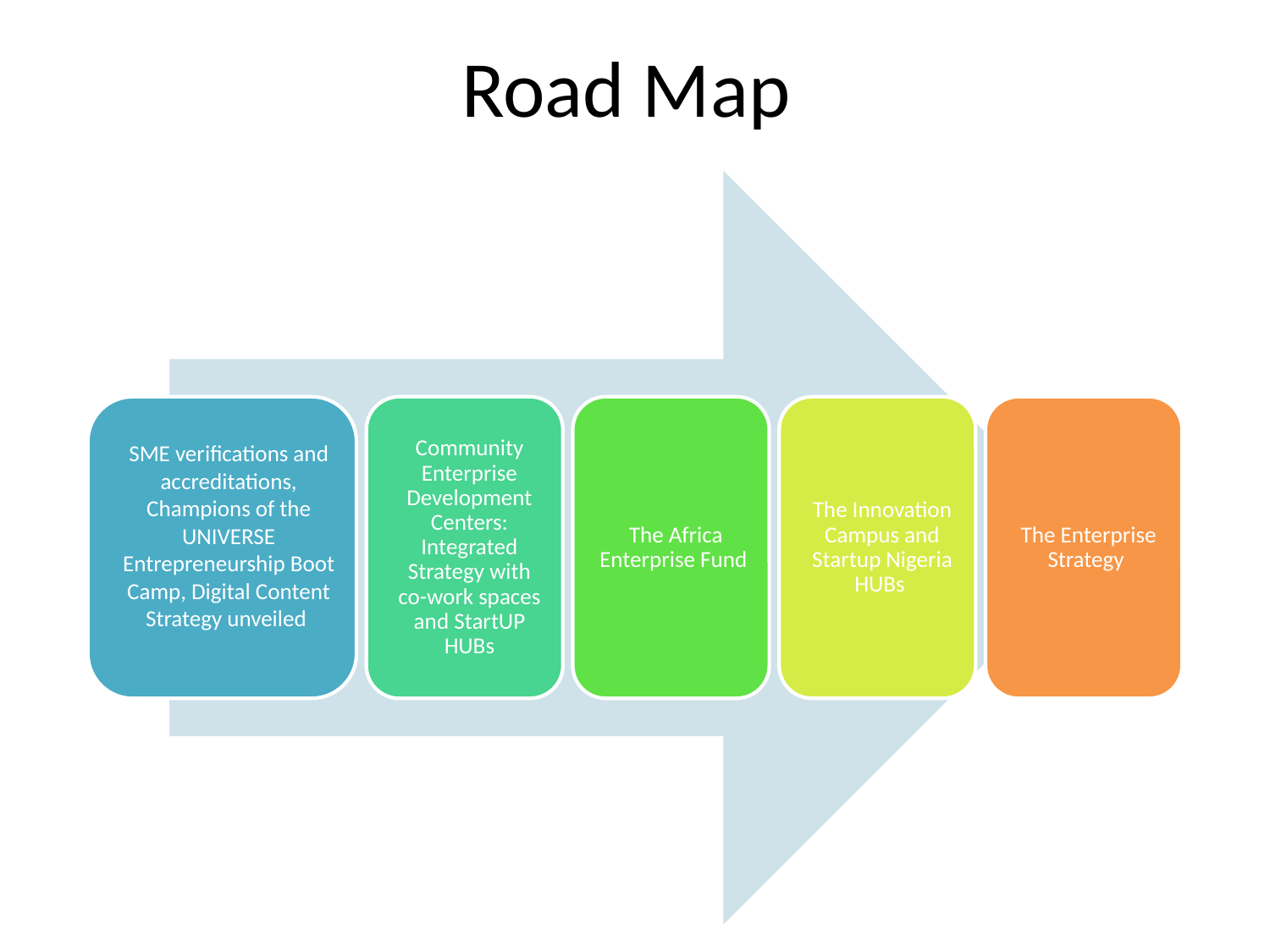

# Road Map
SME verifications and accreditations, Champions of the UNIVERSE Entrepreneurship Boot Camp, Digital Content Strategy unveiled

Community Enterprise Development Centers: Integrated Strategy with co-work spaces and StartUP HUBs
The Africa Enterprise Fund
The Innovation Campus and Startup Nigeria HUBs
The Enterprise Strategy